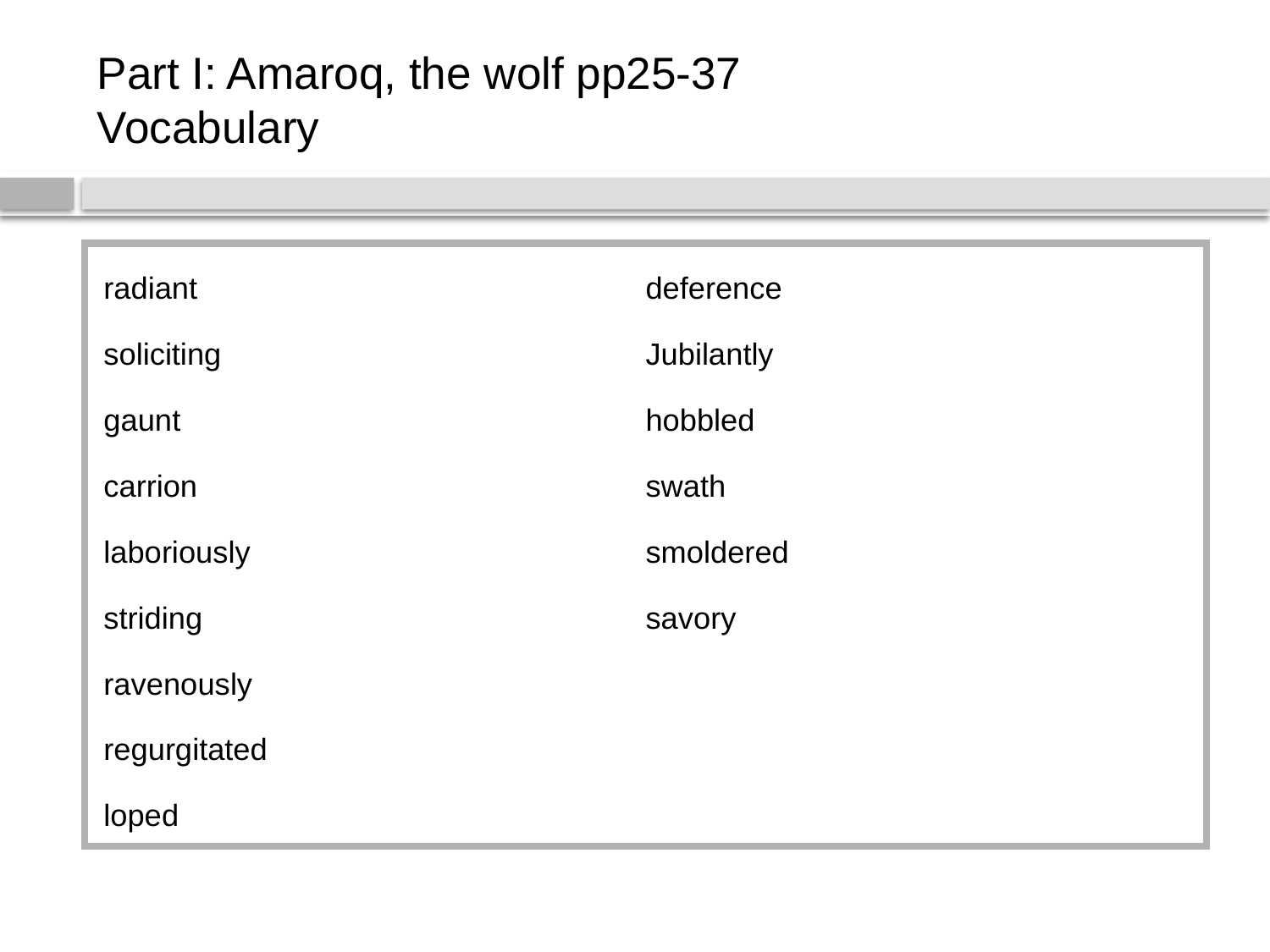

# Part I: Amaroq, the wolf pp25-37 Vocabulary
radiant
soliciting
gaunt
carrion
laboriously
striding
ravenously
regurgitated
loped
deference
Jubilantly
hobbled
swath
smoldered
savory